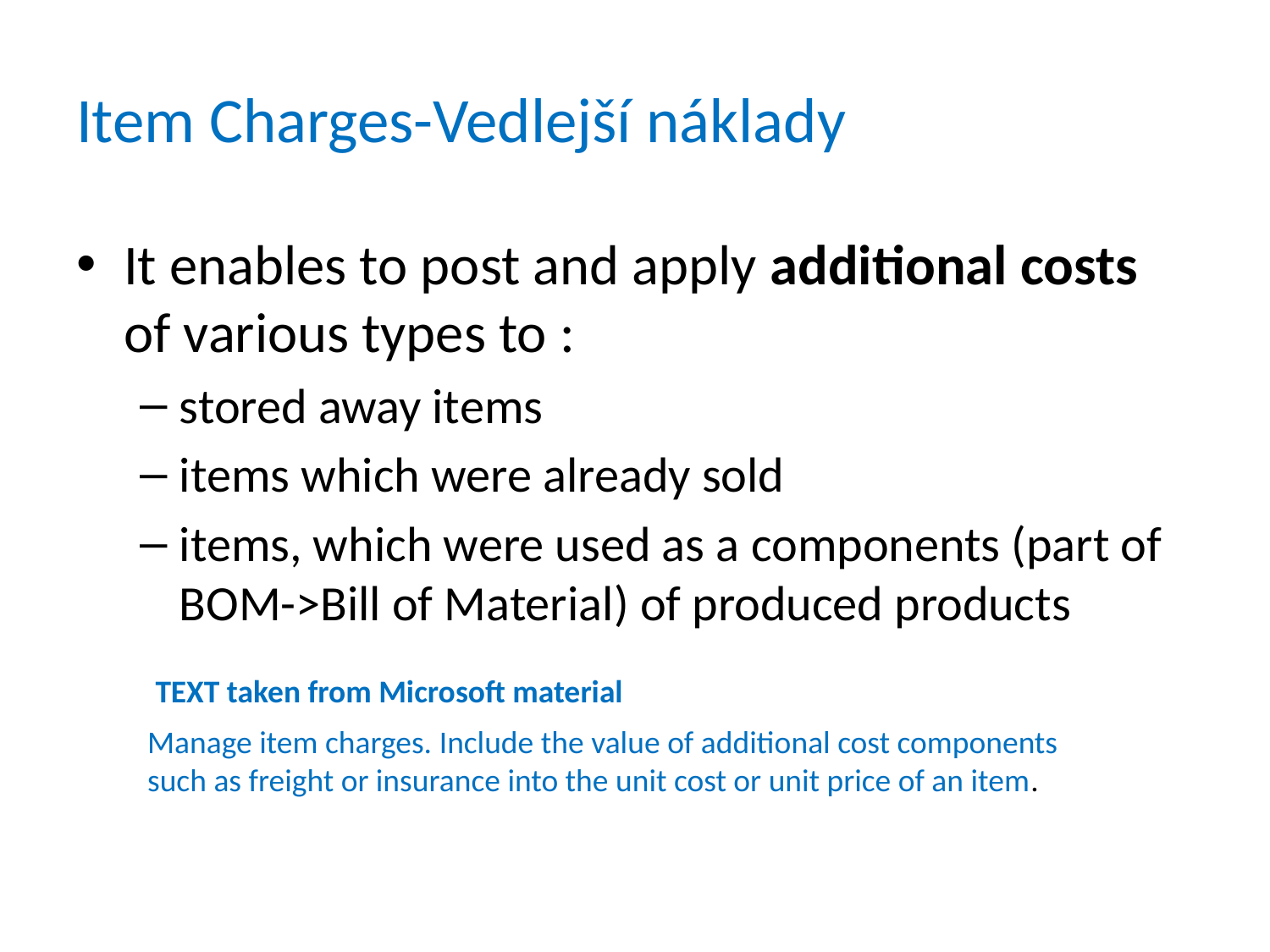

# Item Charges-Vedlejší náklady
It enables to post and apply additional costs of various types to :
stored away items
items which were already sold
items, which were used as a components (part of BOM->Bill of Material) of produced products

TEXT taken from Microsoft material
Manage item charges. Include the value of additional cost components such as freight or insurance into the unit cost or unit price of an item.